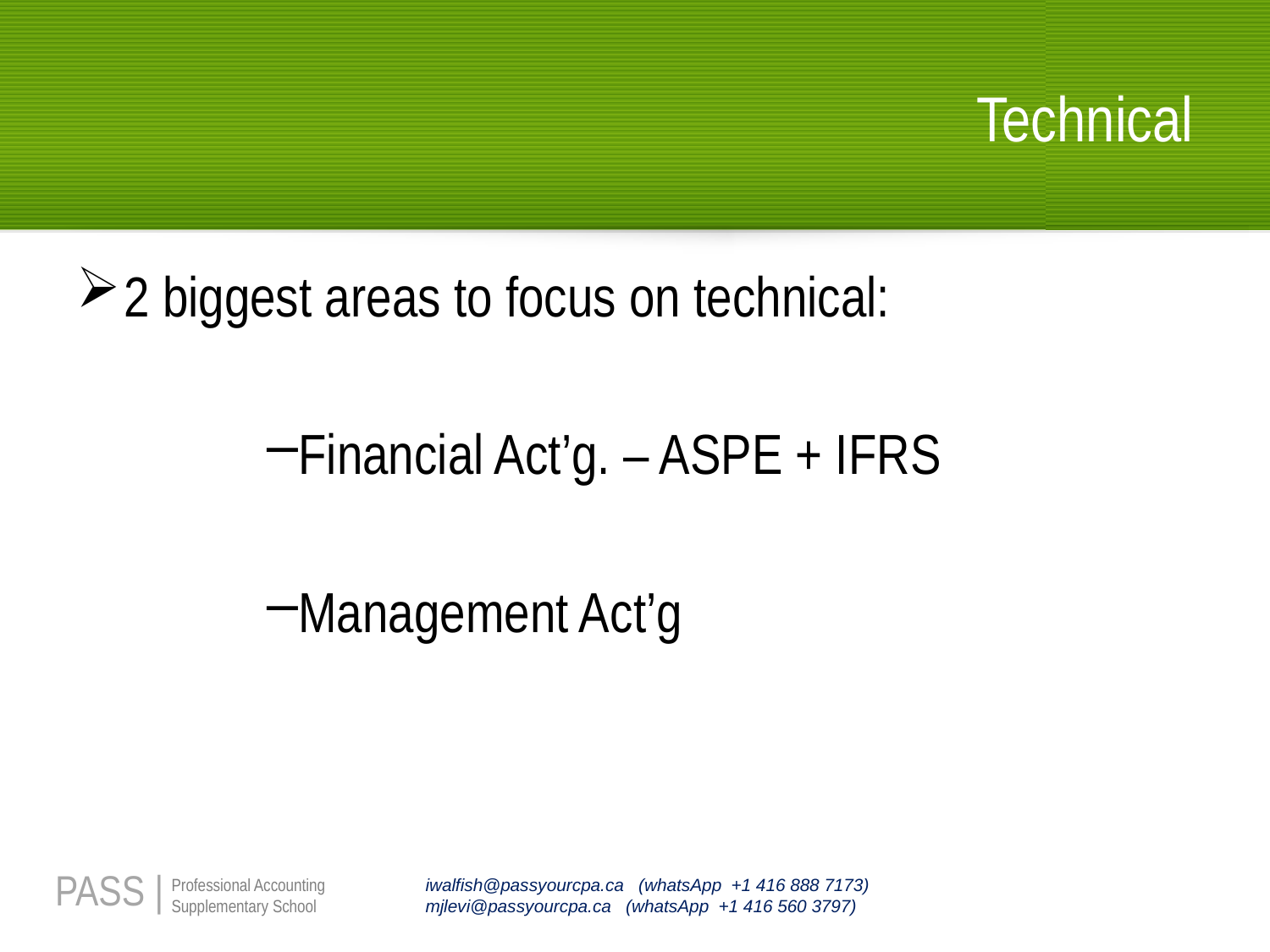

# Technical
2 biggest areas to focus on technical:

Financial Act’g. – ASPE + IFRS

Management Act’g